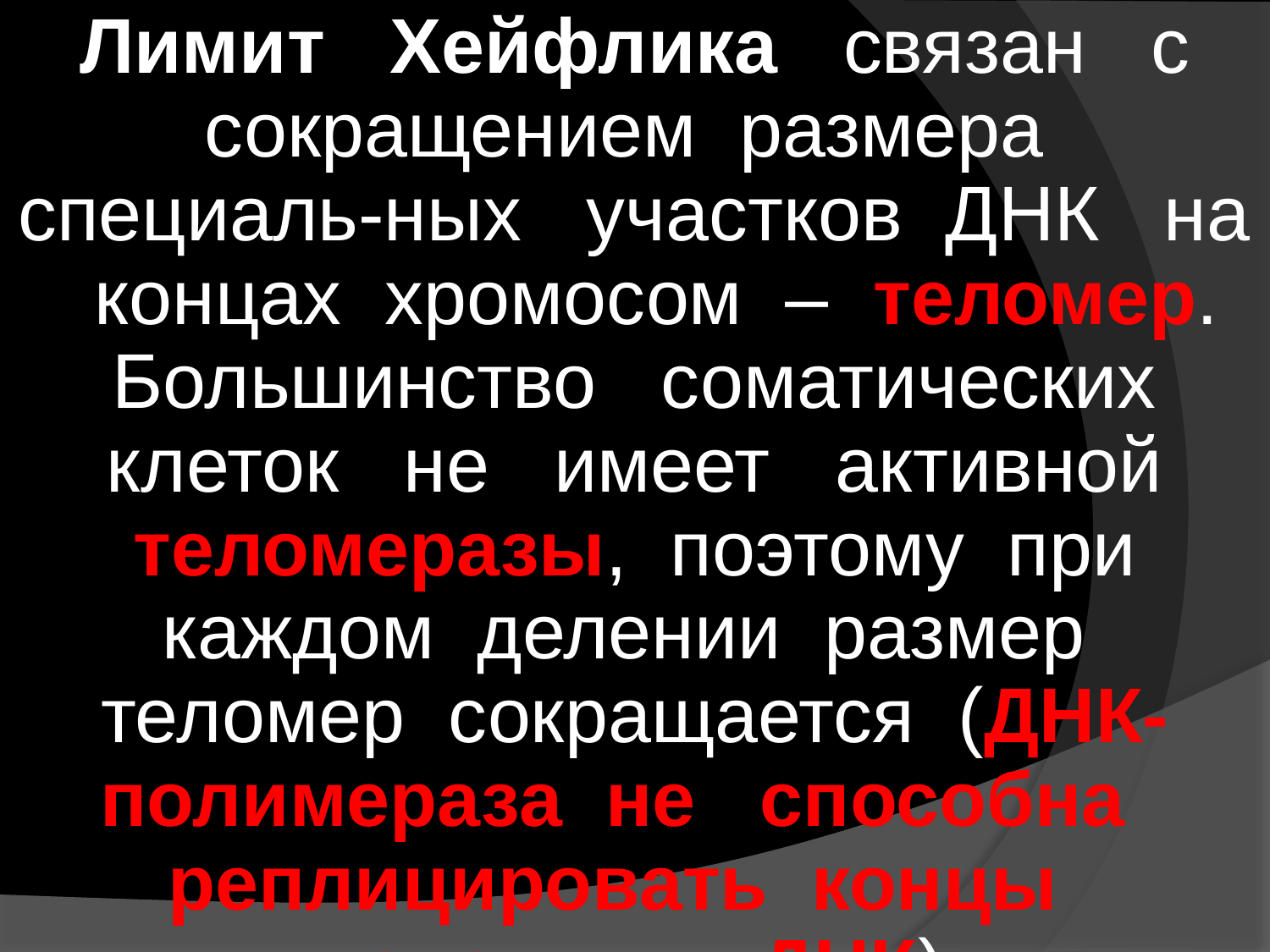

Лимит   Хейфлика   связан   с сокращением  размера  специаль-ных   участков  ДНК   на   концах  хромосом  –  теломер. Большинство   соматических клеток   не   имеет   активной теломеразы,  поэтому  при каждом  делении  размер  теломер  сокращается  (ДНК-полимераза  не   способна   реплицировать  концы   молекулы   ДНК).